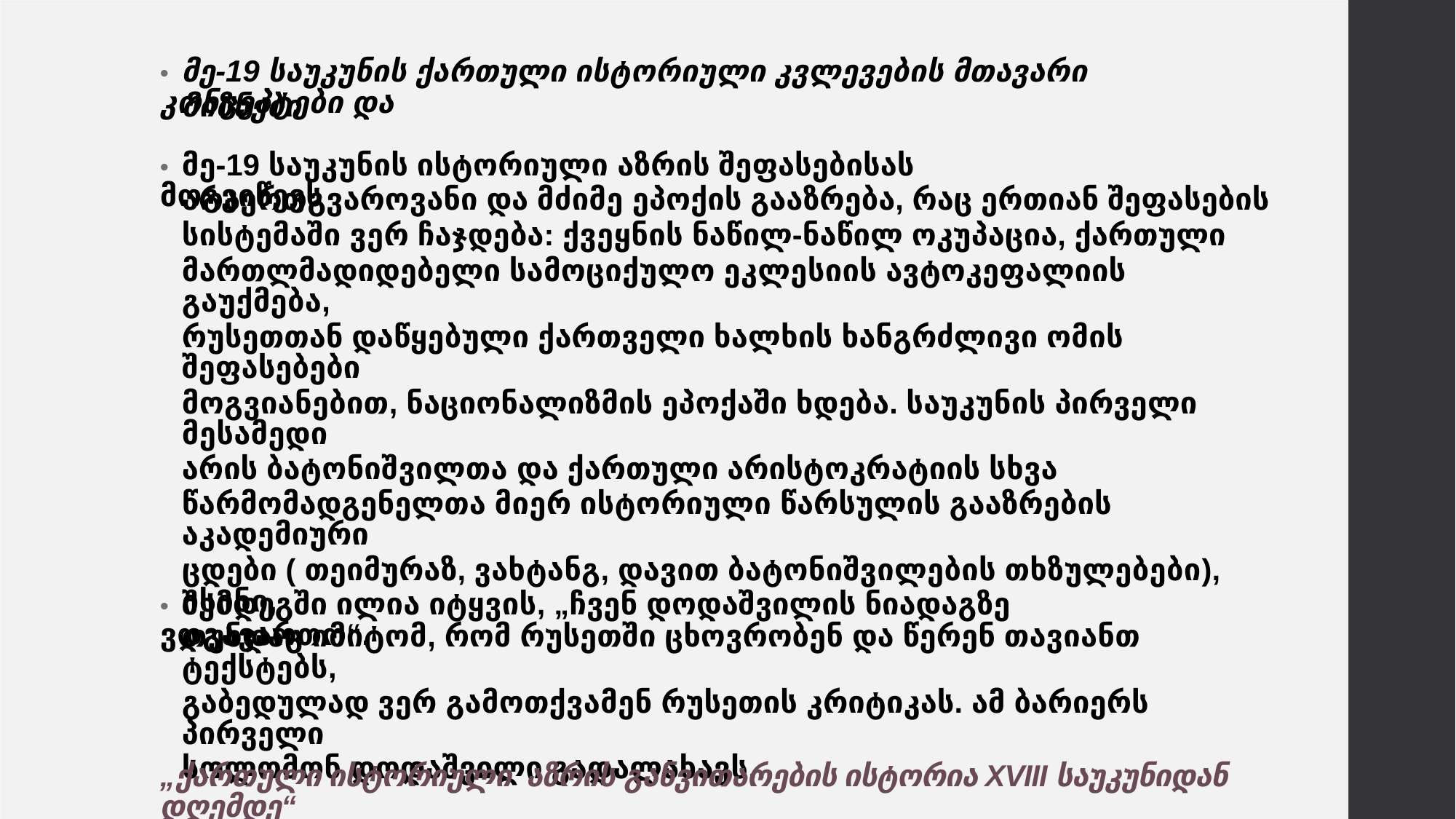

• მე-19 საუკუნის ქართული ისტორიული კვლევების მთავარი კონცეპტები და
მიზნები
• მე-19 საუკუნის ისტორიული აზრის შეფასებისას მოგვიწევს
არაერთგვაროვანი და მძიმე ეპოქის გააზრება, რაც ერთიან შეფასების
სისტემაში ვერ ჩაჯდება: ქვეყნის ნაწილ-ნაწილ ოკუპაცია, ქართული
მართლმადიდებელი სამოციქულო ეკლესიის ავტოკეფალიის გაუქმება,
რუსეთთან დაწყებული ქართველი ხალხის ხანგრძლივი ომის შეფასებები
მოგვიანებით, ნაციონალიზმის ეპოქაში ხდება. საუკუნის პირველი მესამედი
არის ბატონიშვილთა და ქართული არისტოკრატიის სხვა
წარმომადგენელთა მიერ ისტორიული წარსულის გააზრების აკადემიური
ცდები ( თეიმურაზ, ვახტანგ, დავით ბატონიშვილების თხზულებები), ისინი,
თუნდაც იმიტომ, რომ რუსეთში ცხოვრობენ და წერენ თავიანთ ტექსტებს,
გაბედულად ვერ გამოთქვამენ რუსეთის კრიტიკას. ამ ბარიერს პირველი
სოლომონ დოდაშვილი გადალახავს...
• შემდეგში ილია იტყვის, „ჩვენ დოდაშვილის ნიადაგზე ვდგავართო“.
„ქართული ისტორიული აზრის განვითარების ისტორია XVIII საუკუნიდან დღემდე“